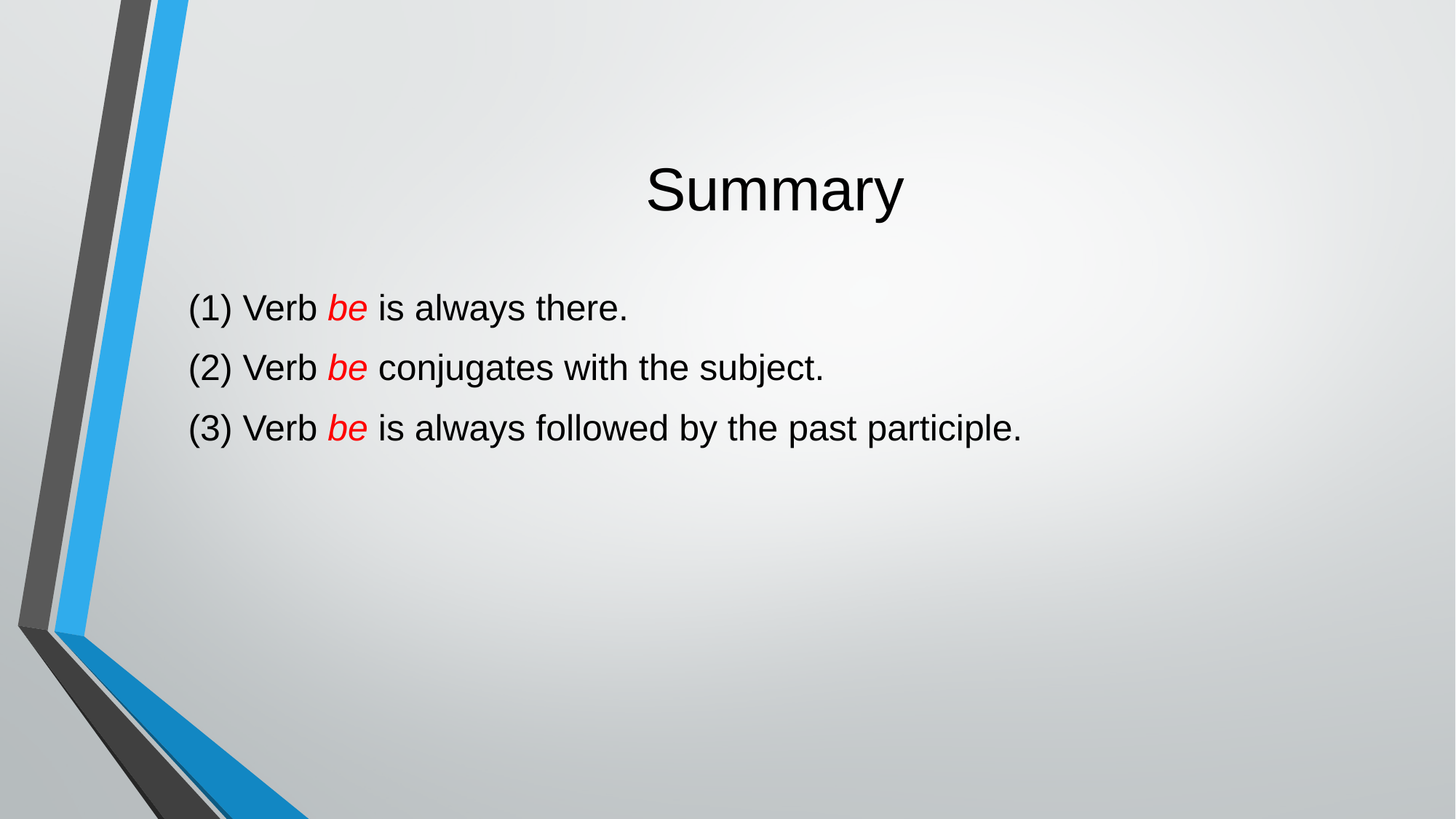

# Summary
(1) Verb be is always there.
(2) Verb be conjugates with the subject.
(3) Verb be is always followed by the past participle.